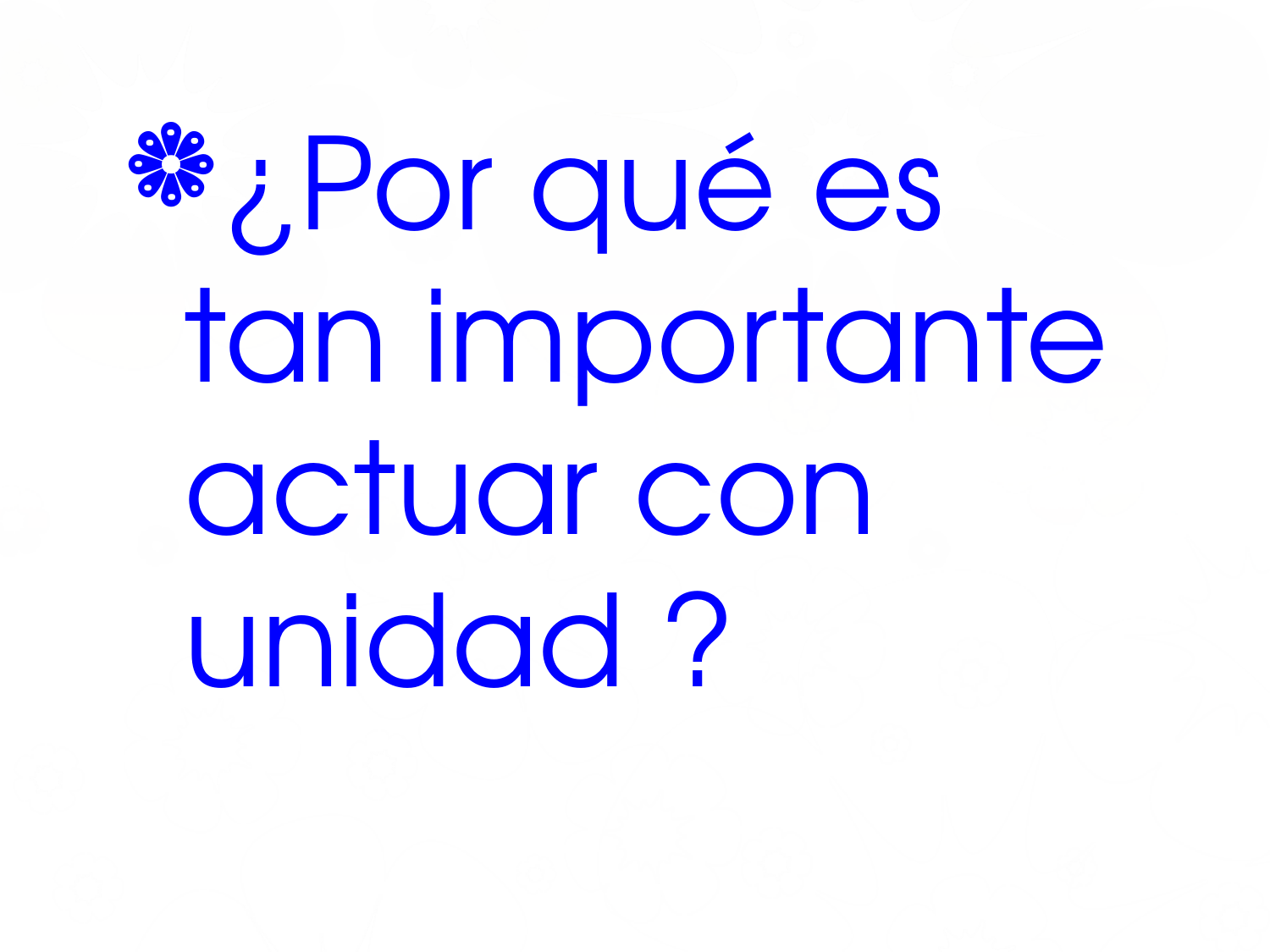

¿Por qué es tan importante actuar con unidad ?